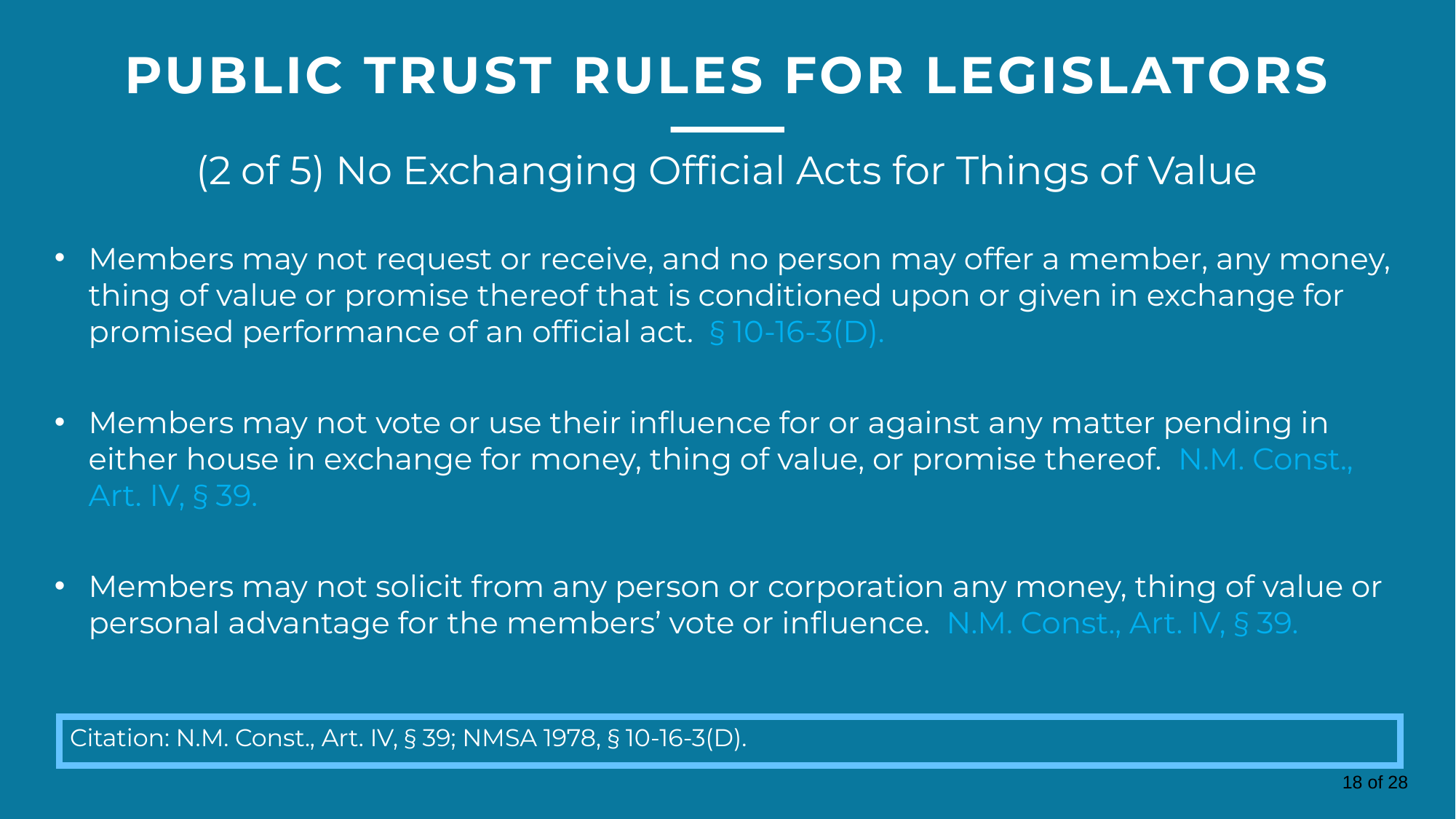

PUBLIC TRUST RULES FOR LEGISLATORS

(2 of 5) No Exchanging Official Acts for Things of Value
Members may not request or receive, and no person may offer a member, any money, thing of value or promise thereof that is conditioned upon or given in exchange for promised performance of an official act.  § 10-16-3(D).

Members may not vote or use their influence for or against any matter pending in either house in exchange for money, thing of value, or promise thereof.  N.M. Const., Art. IV, § 39.

Members may not solicit from any person or corporation any money, thing of value or personal advantage for the members’ vote or influence.  N.M. Const., Art. IV, § 39.

Citation: N.M. Const., Art. IV, § 39; NMSA 1978, § 10-16-3(D).
18 of 28